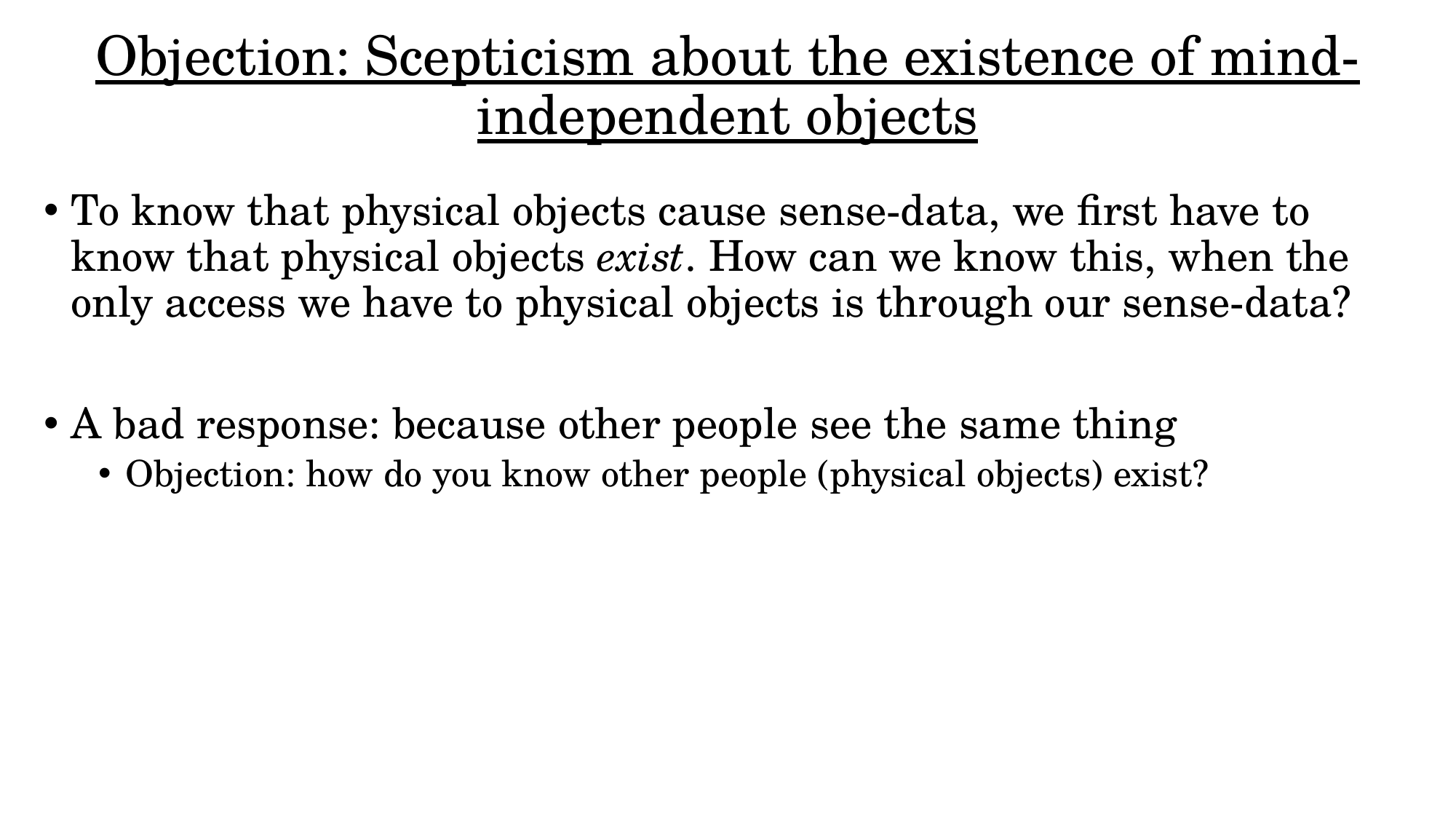

# Objection: Scepticism about the existence of mind-independent objects
To know that physical objects cause sense-data, we first have to know that physical objects exist. How can we know this, when the only access we have to physical objects is through our sense-data?

A bad response: because other people see the same thing
Objection: how do you know other people (physical objects) exist?